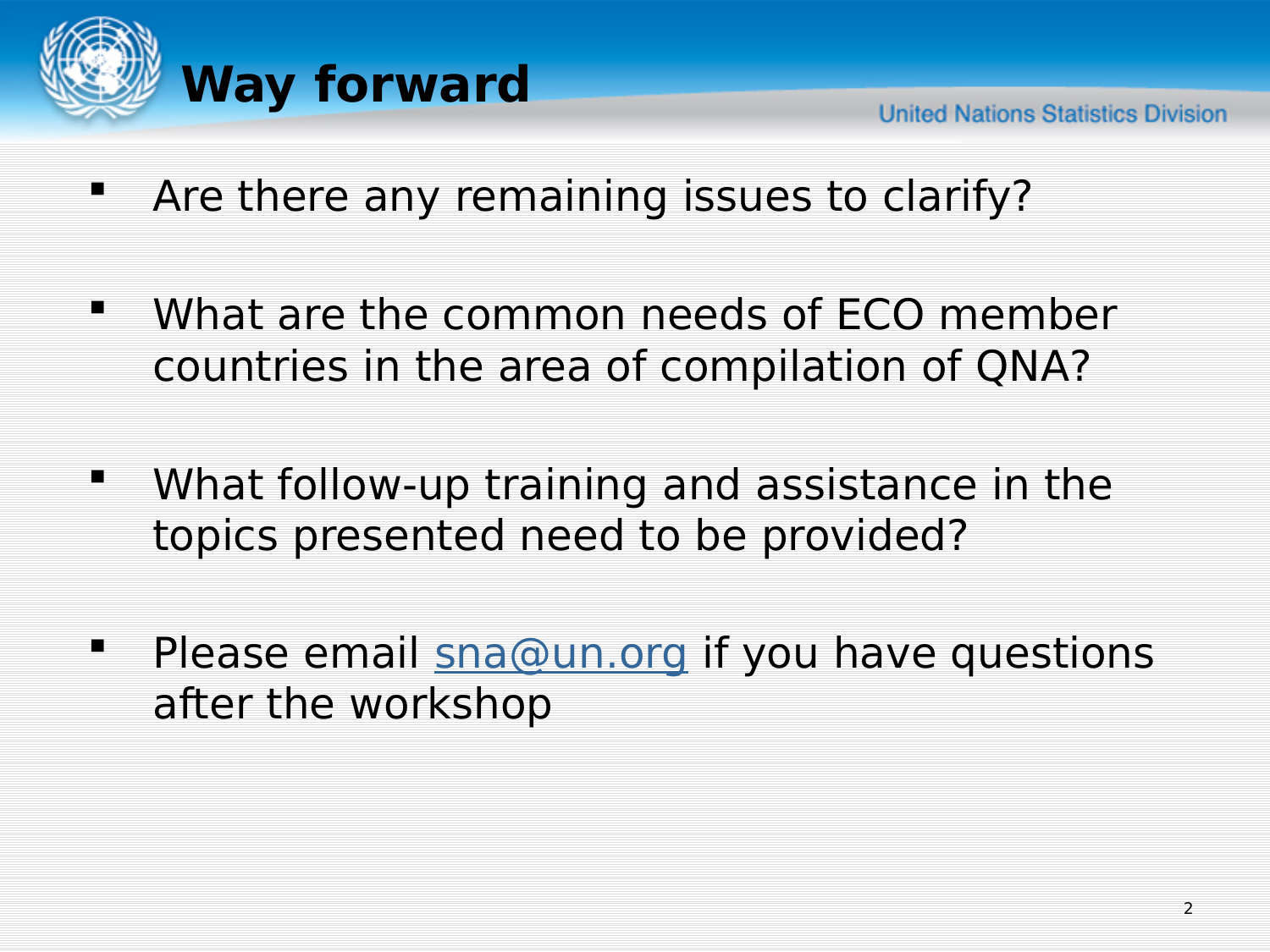

Way forward
Are there any remaining issues to clarify?

What are the common needs of ECO member countries in the area of compilation of QNA?

What follow-up training and assistance in the topics presented need to be provided?

Please email sna@un.org if you have questions after the workshop

2